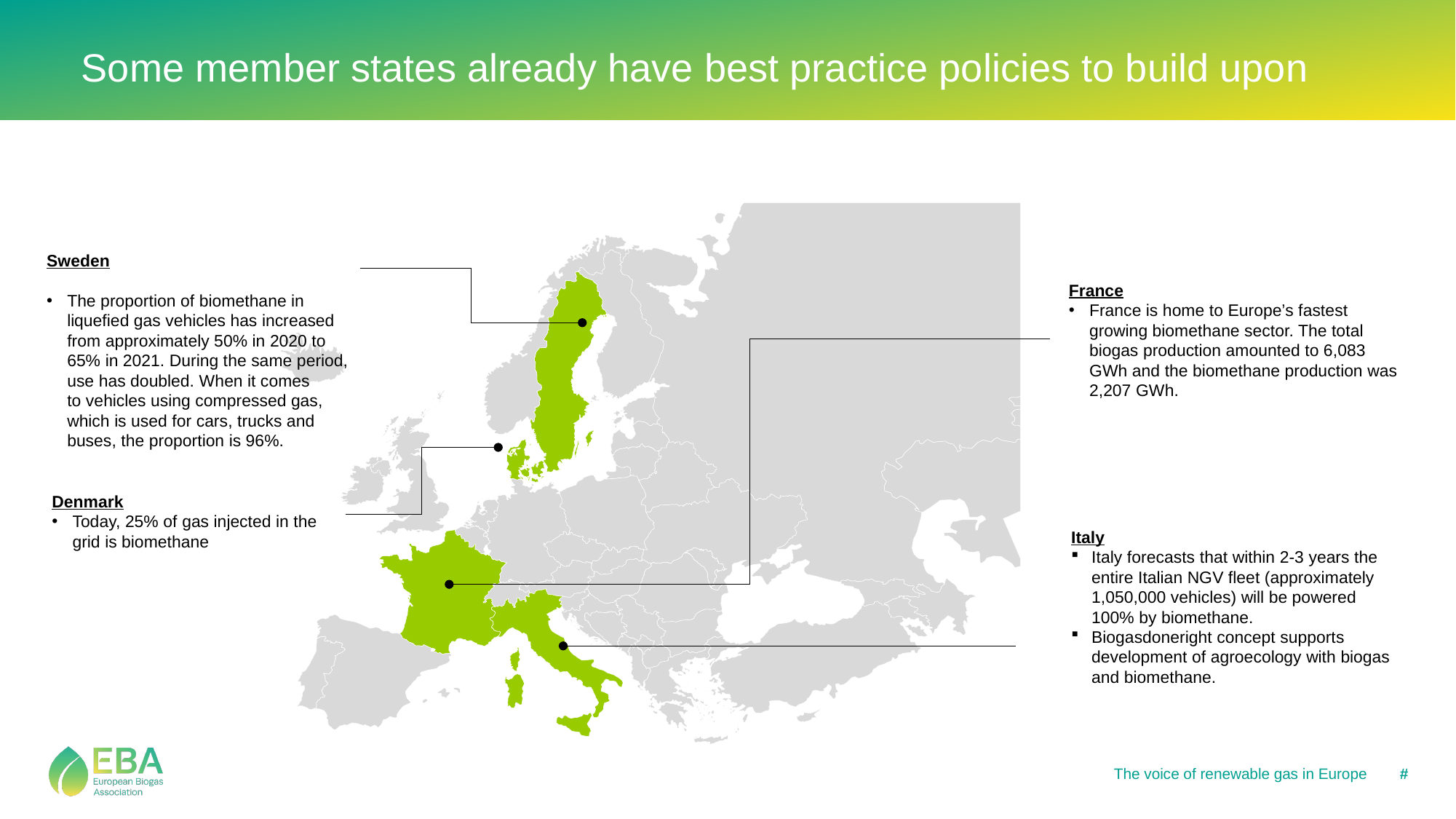

Some member states already have best practice policies to build upon

Sweden

The proportion of biomethane in liquefied gas vehicles has increased from approximately 50% in 2020 to 65% in 2021. During the same period, use has doubled. When it comes to vehicles using compressed gas, which is used for cars, trucks and buses, the proportion is 96%.
France
France is home to Europe’s fastest growing biomethane sector. The total biogas production amounted to 6,083 GWh and the biomethane production was 2,207 GWh.
Denmark
Today, 25% of gas injected in the grid is biomethane
Italy
Italy forecasts that within 2-3 years the entire Italian NGV fleet (approximately 1,050,000 vehicles) will be powered 100% by biomethane.
Biogasdoneright concept supports development of agroecology with biogas and biomethane.